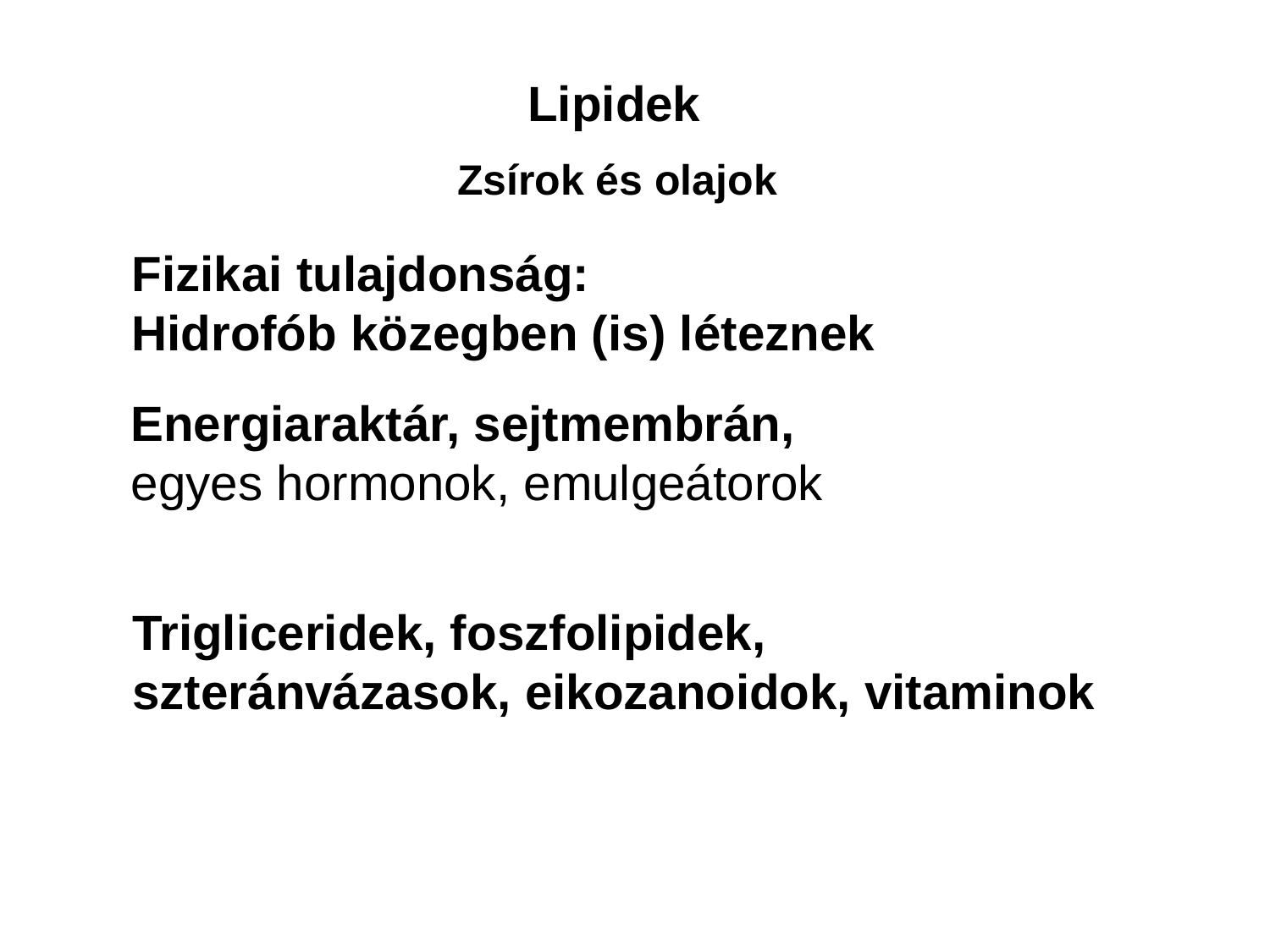

Lipidek
Zsírok és olajok
Fizikai tulajdonság:
Hidrofób közegben (is) léteznek
Energiaraktár, sejtmembrán,
egyes hormonok, emulgeátorok
Trigliceridek, foszfolipidek,
szteránvázasok, eikozanoidok, vitaminok